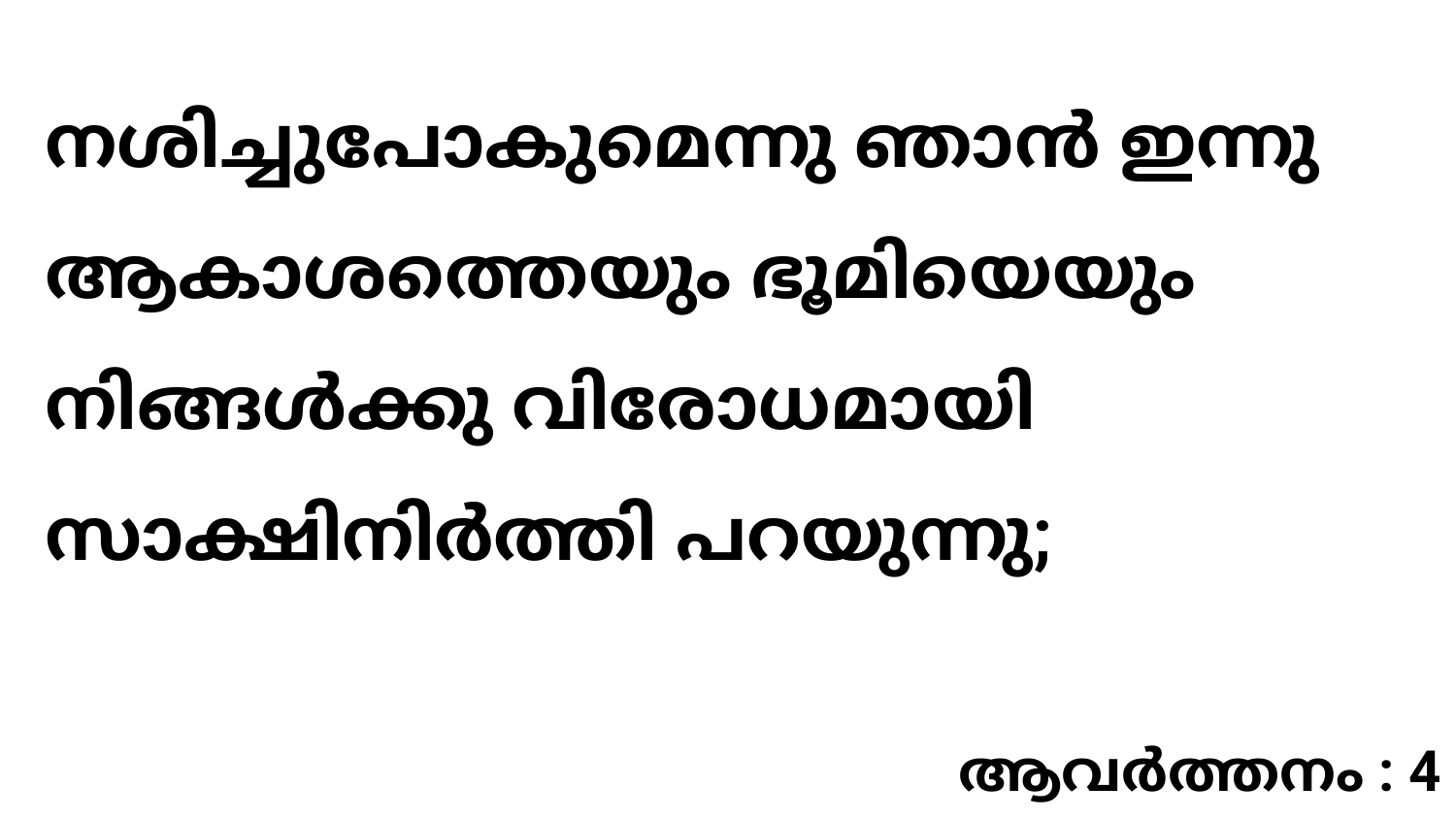

നശിച്ചുപോകുമെന്നു ഞാൻ ഇന്നു ആകാശത്തെയും ഭൂമിയെയും നിങ്ങൾക്കു വിരോധമായി സാക്ഷിനിർത്തി പറയുന്നു;
ആവർത്തനം : 4